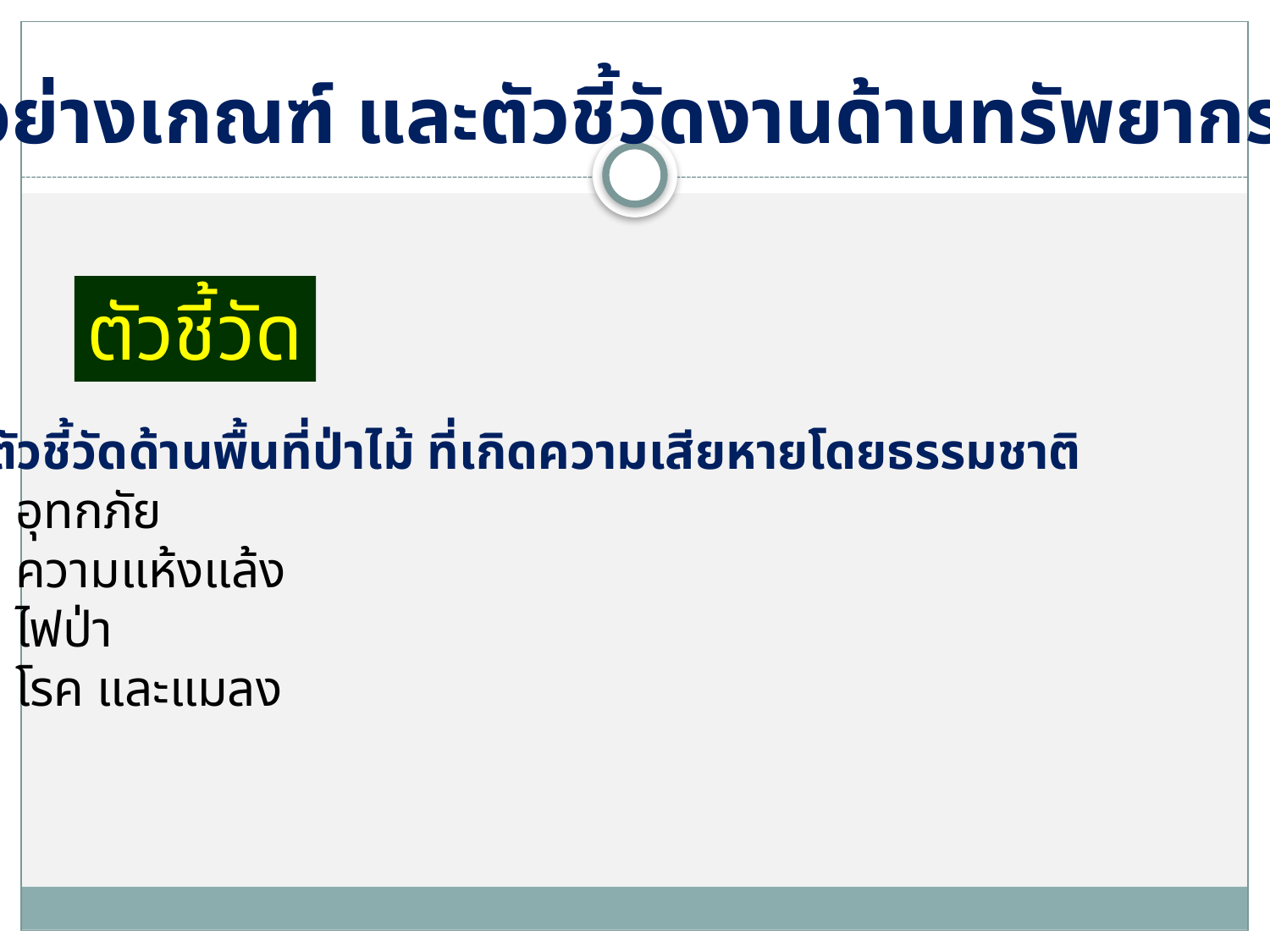

ตัวอย่างเกณฑ์ และตัวชี้วัดงานด้านทรัพยากรป่าไม้
ตัวชี้วัด
ตัวชี้วัดด้านพื้นที่ป่าไม้ ที่เกิดความเสียหายโดยธรรมชาติ
 อุทกภัย
 ความแห้งแล้ง
 ไฟป่า
 โรค และแมลง